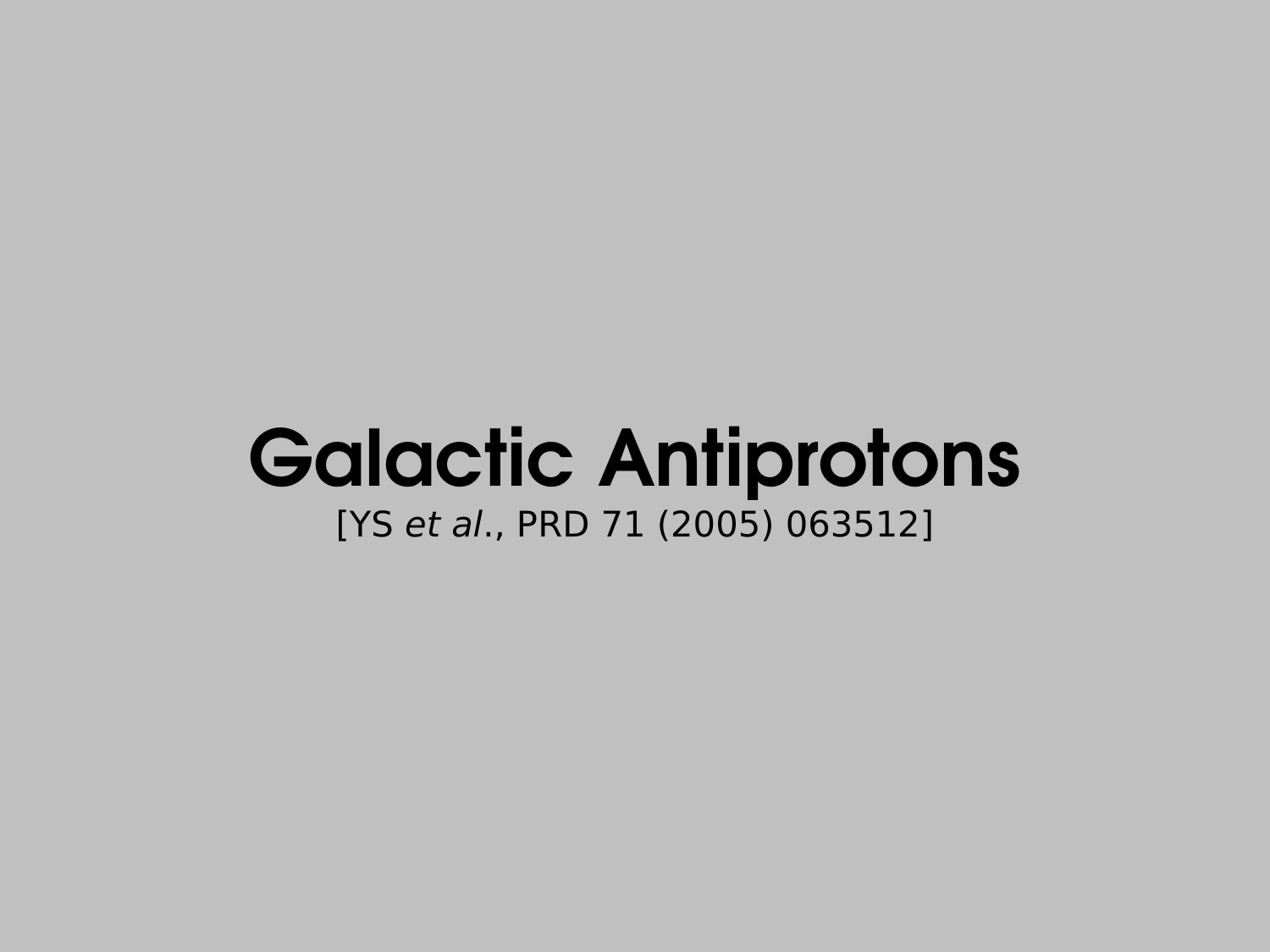

# Galactic Antiprotons [YS et al., PRD 71 (2005) 063512]